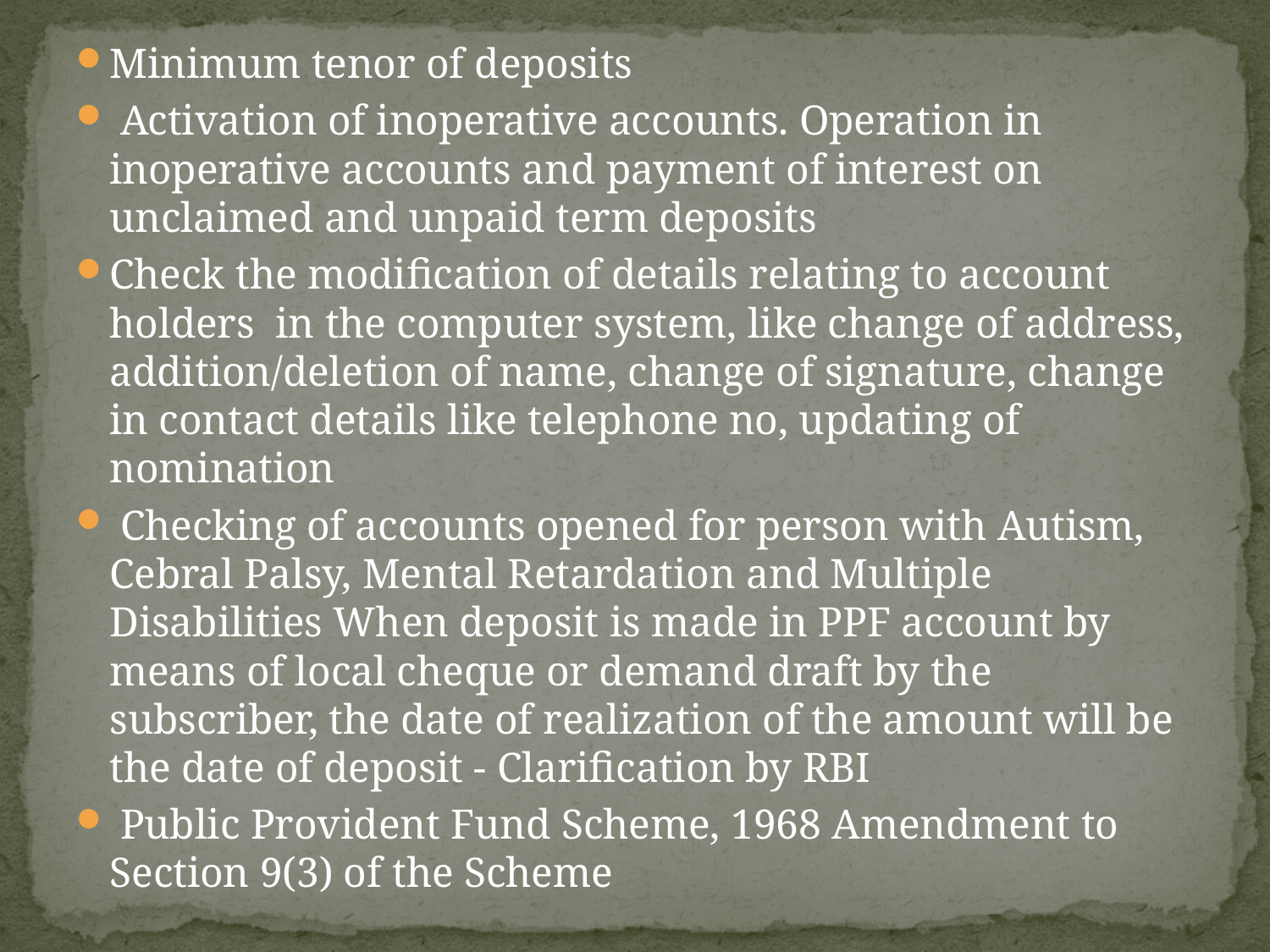

Minimum tenor of deposits
 Activation of inoperative accounts. Operation in inoperative accounts and payment of interest on unclaimed and unpaid term deposits
Check the modification of details relating to account holders  in the computer system, like change of address, addition/deletion of name, change of signature, change in contact details like telephone no, updating of nomination
 Checking of accounts opened for person with Autism, Cebral Palsy, Mental Retardation and Multiple Disabilities When deposit is made in PPF account by means of local cheque or demand draft by the subscriber, the date of realization of the amount will be the date of deposit - Clarification by RBI
 Public Provident Fund Scheme, 1968 Amendment to Section 9(3) of the Scheme